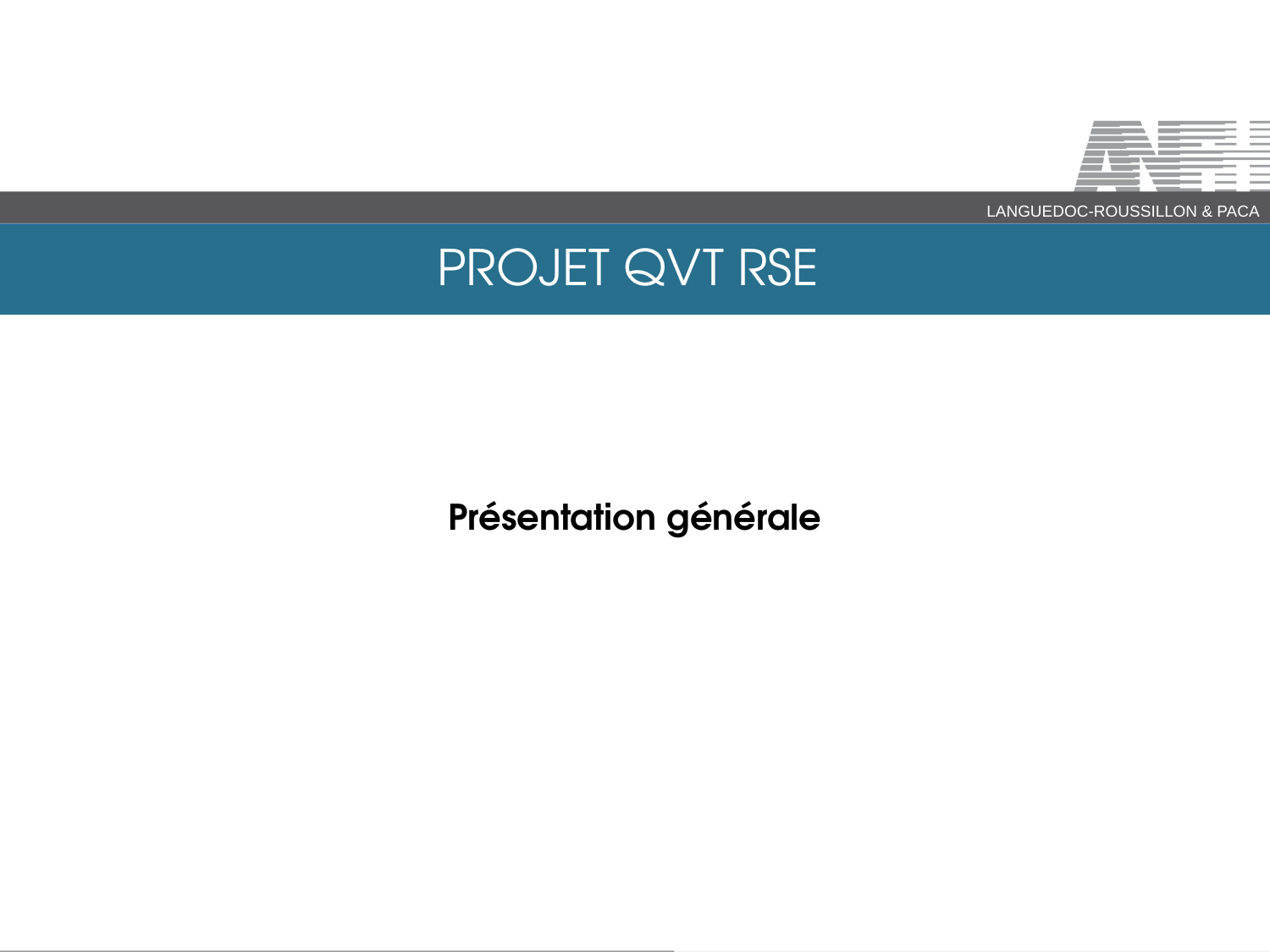

LANGUEDOC-ROUSSILLON & PACA
# PROJET QVT RSE

Présentation générale
1